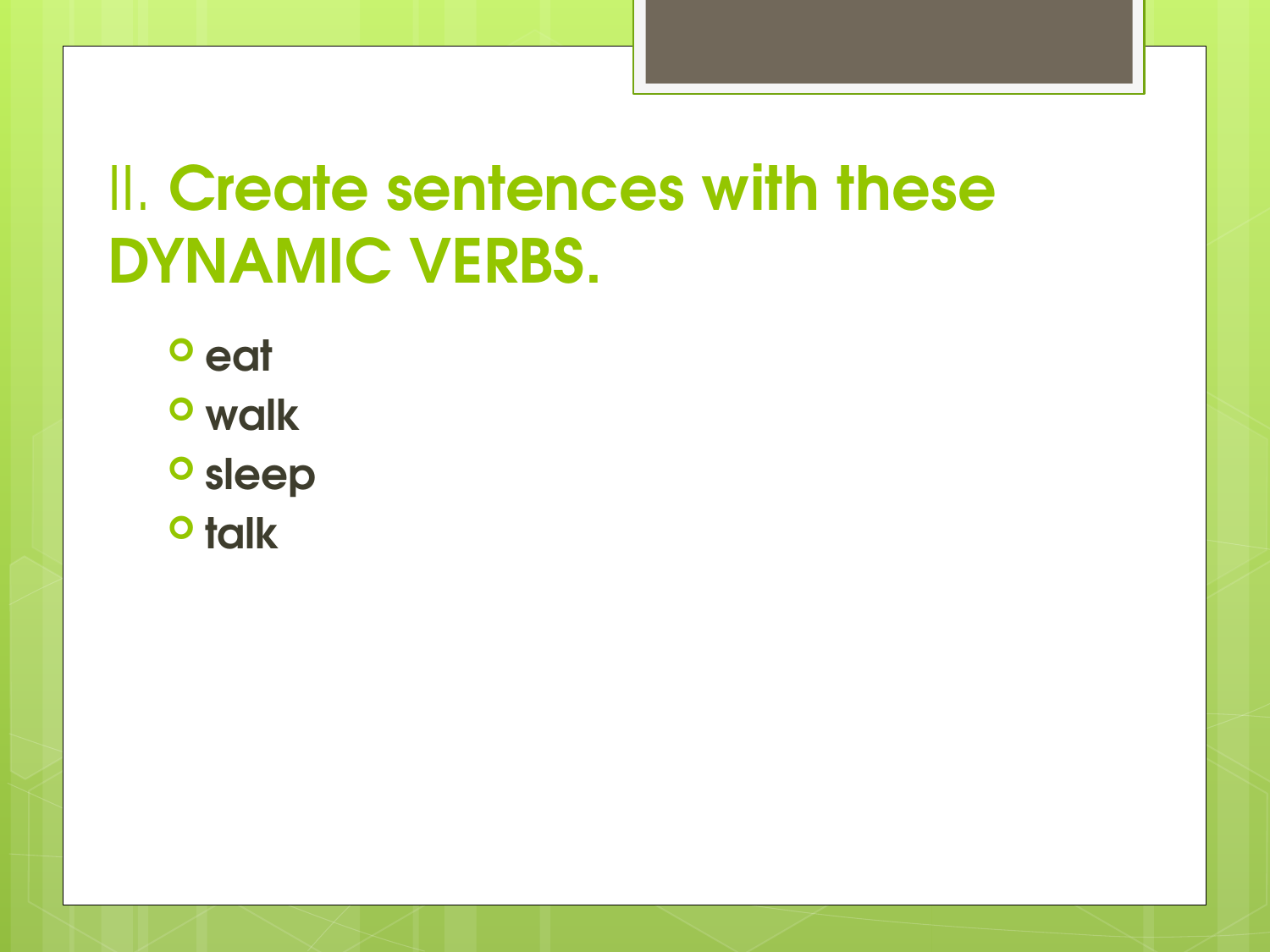

# II. Create sentences with these DYNAMIC VERBS.
eat
walk
sleep
talk